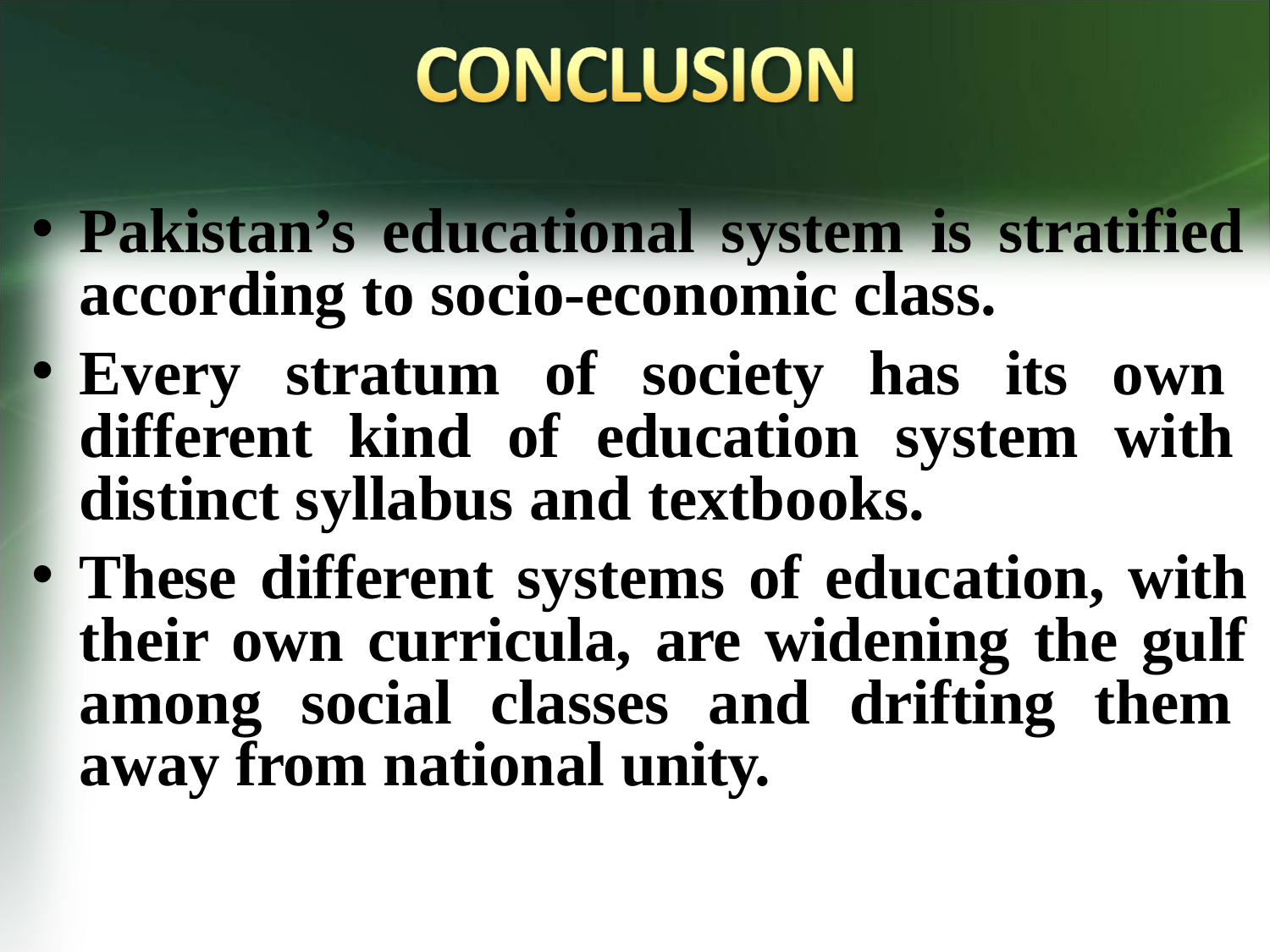

Pakistan’s educational system is stratified  according to socio-economic class.
Every stratum of society has its own  different kind of education system with  distinct syllabus and textbooks.
These different systems of education, with  their own curricula, are widening the gulf  among social classes and drifting them  away from national unity.